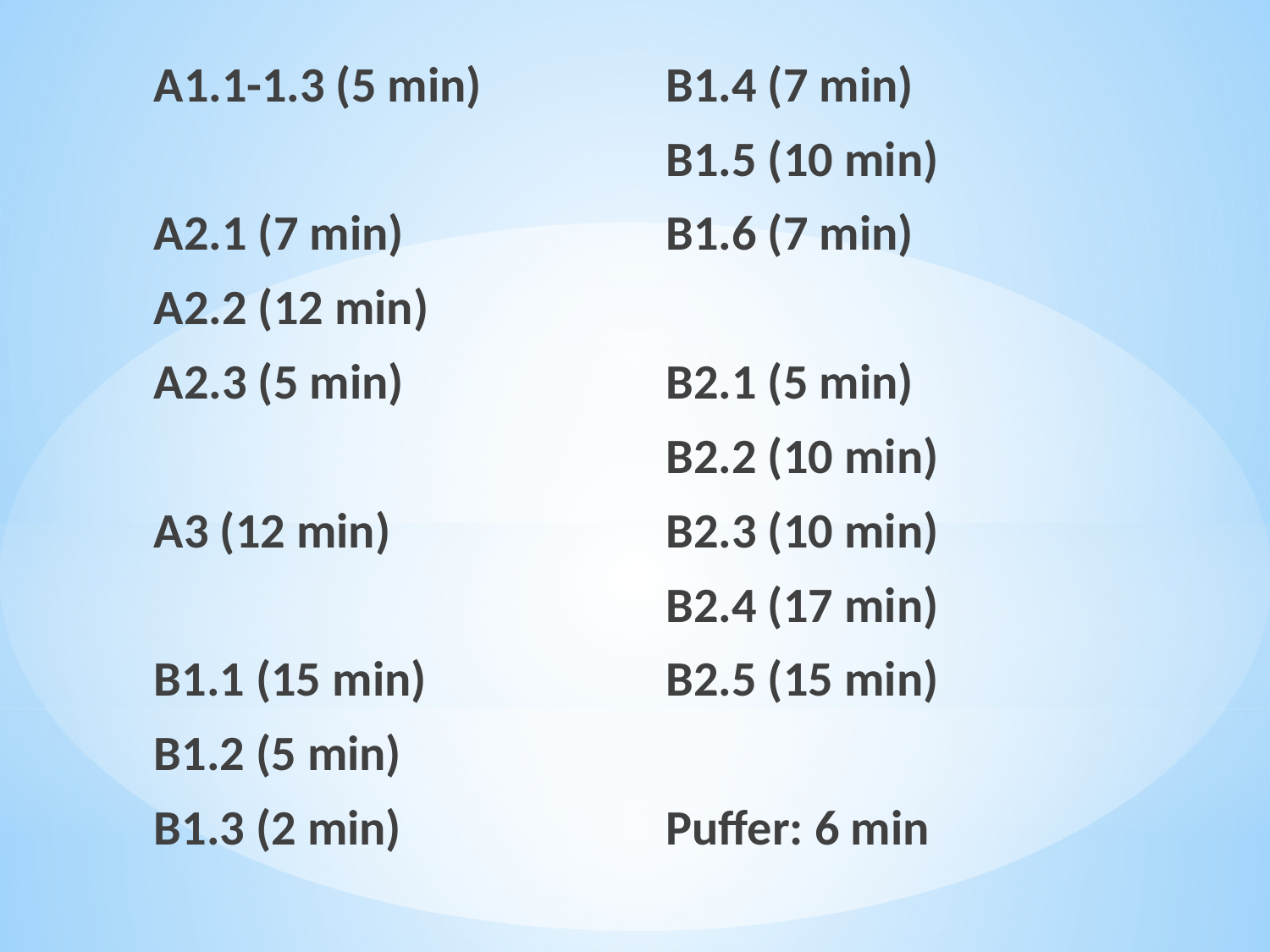

A1.1-1.3 (5 min)

A2.1 (7 min)
A2.2 (12 min)
A2.3 (5 min)

A3 (12 min)

B1.1 (15 min)
B1.2 (5 min)
B1.3 (2 min)

B1.4 (7 min)
B1.5 (10 min)
B1.6 (7 min)

B2.1 (5 min)
B2.2 (10 min)
B2.3 (10 min)
B2.4 (17 min)
B2.5 (15 min)

Puffer: 6 min